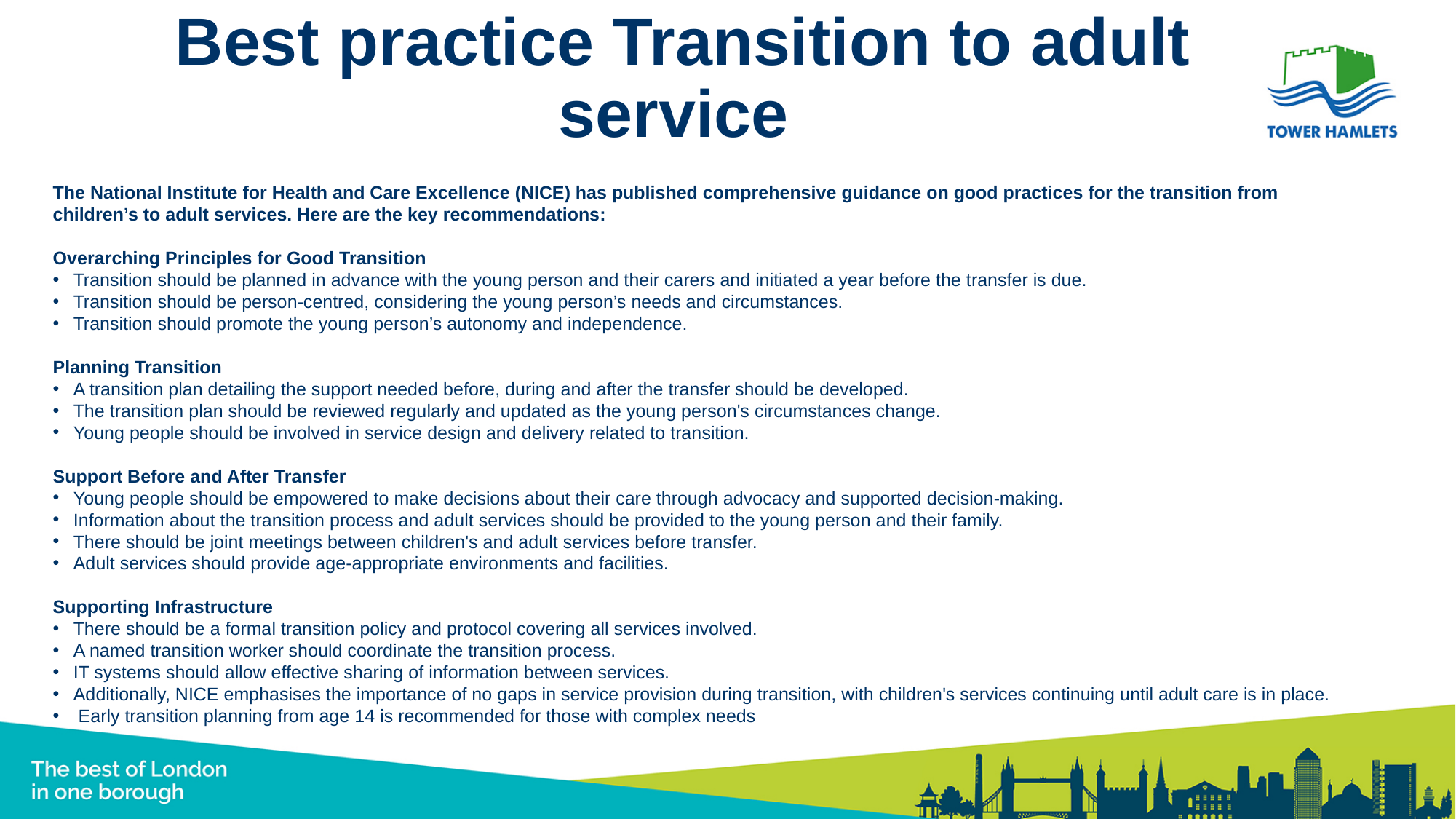

# Best practice Transition to adult service
The National Institute for Health and Care Excellence (NICE) has published comprehensive guidance on good practices for the transition from children’s to adult services. Here are the key recommendations:

Overarching Principles for Good Transition
Transition should be planned in advance with the young person and their carers and initiated a year before the transfer is due.
Transition should be person-centred, considering the young person’s needs and circumstances.
Transition should promote the young person’s autonomy and independence.

Planning Transition
A transition plan detailing the support needed before, during and after the transfer should be developed.
The transition plan should be reviewed regularly and updated as the young person's circumstances change.
Young people should be involved in service design and delivery related to transition.

Support Before and After Transfer
Young people should be empowered to make decisions about their care through advocacy and supported decision-making.
Information about the transition process and adult services should be provided to the young person and their family.
There should be joint meetings between children's and adult services before transfer.
Adult services should provide age-appropriate environments and facilities.

Supporting Infrastructure
There should be a formal transition policy and protocol covering all services involved.
A named transition worker should coordinate the transition process.
IT systems should allow effective sharing of information between services.
Additionally, NICE emphasises the importance of no gaps in service provision during transition, with children's services continuing until adult care is in place.
 Early transition planning from age 14 is recommended for those with complex needs